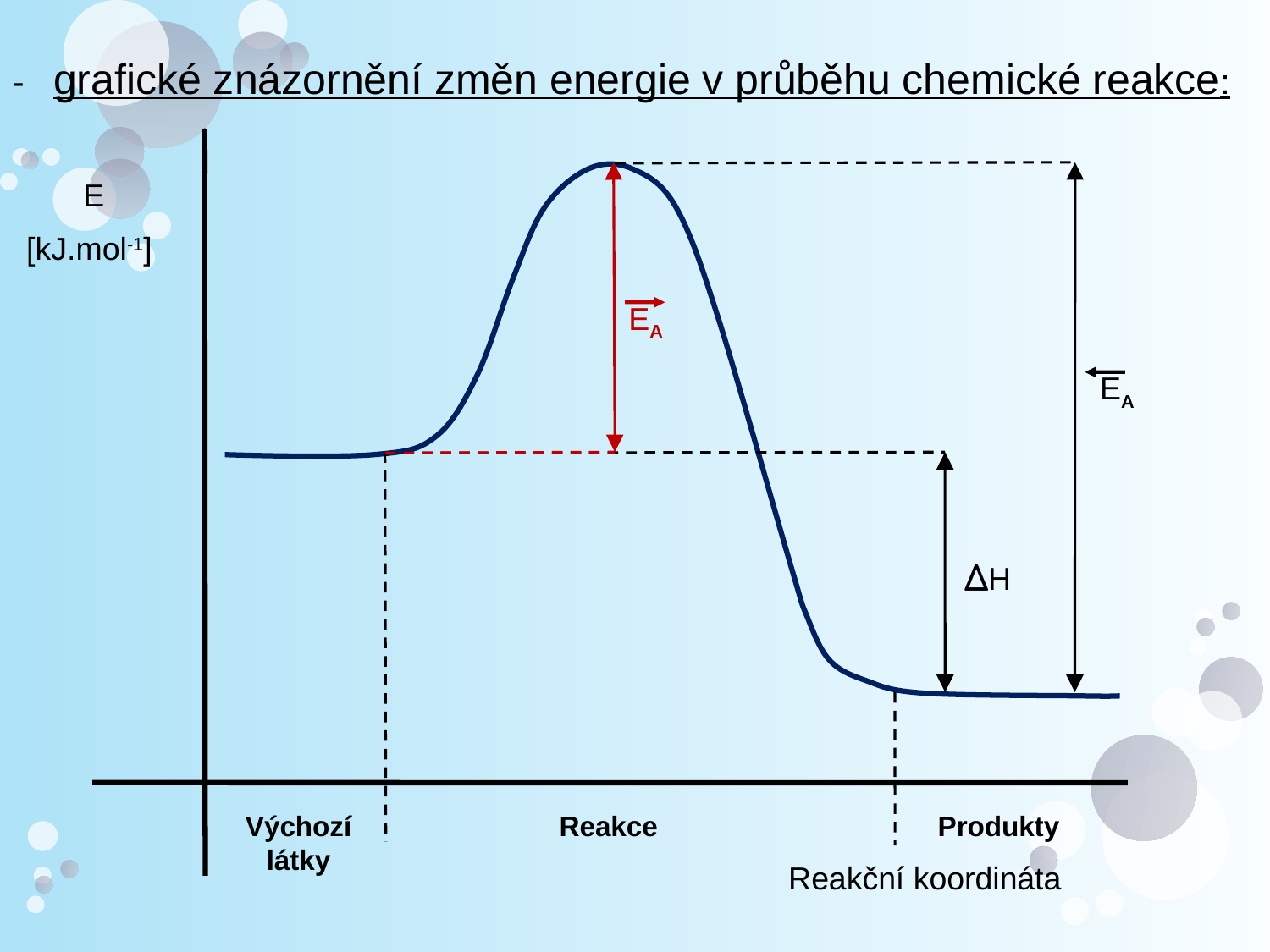

-   grafické znázornění změn energie v průběhu chemické reakce:

EA

EA

E
[kJ.mol-1]

∆H

Výchozí látky
Reakce
Produkty
Reakční koordináta